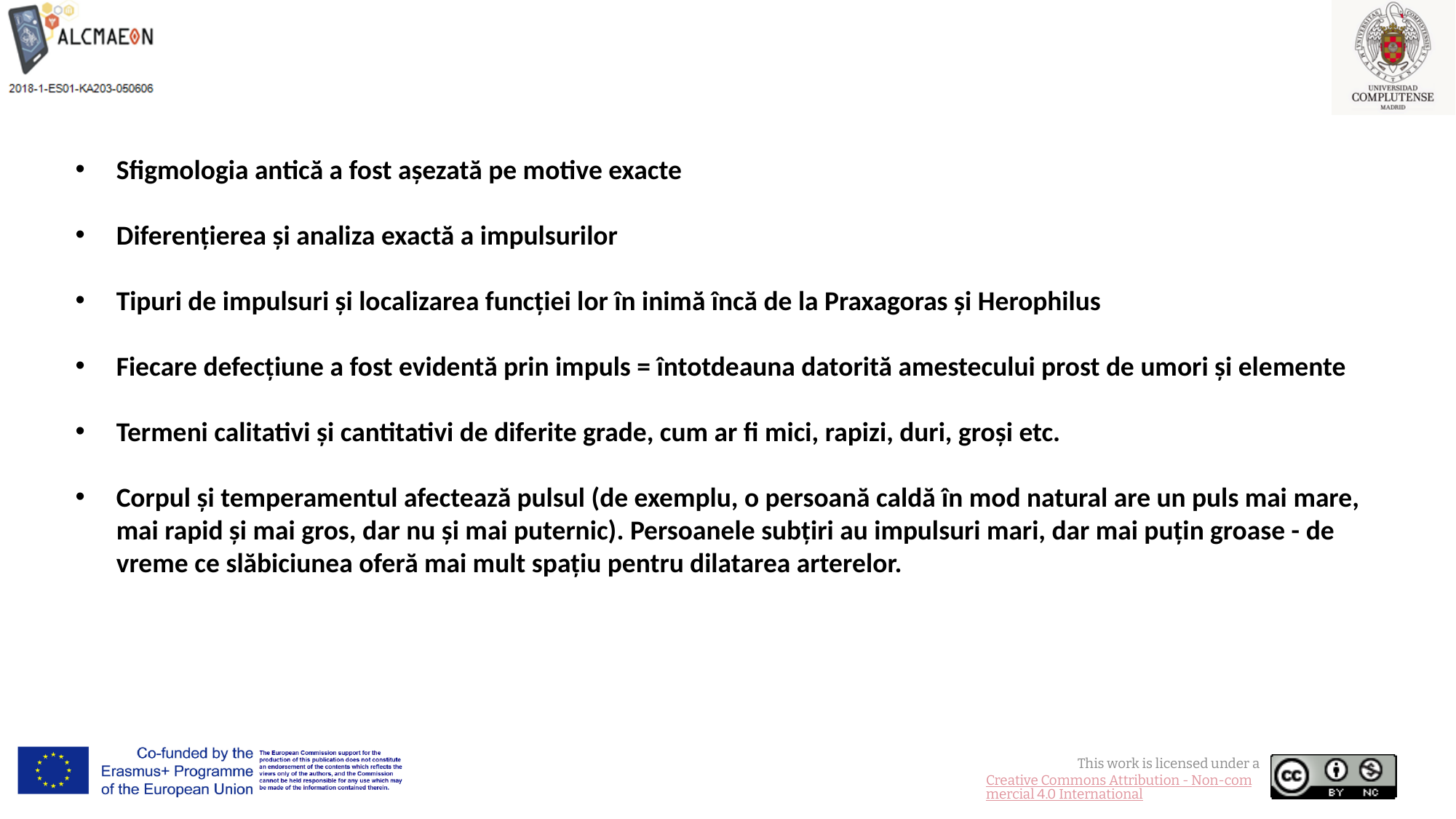

Sfigmologia antică a fost așezată pe motive exacte

Diferențierea și analiza exactă a impulsurilor

Tipuri de impulsuri și localizarea funcției lor în inimă încă de la Praxagoras și Herophilus

Fiecare defecțiune a fost evidentă prin impuls = întotdeauna datorită amestecului prost de umori și elemente

Termeni calitativi și cantitativi de diferite grade, cum ar fi mici, rapizi, duri, groși etc.

Corpul și temperamentul afectează pulsul (de exemplu, o persoană caldă în mod natural are un puls mai mare, mai rapid și mai gros, dar nu și mai puternic). Persoanele subțiri au impulsuri mari, dar mai puțin groase - de vreme ce slăbiciunea oferă mai mult spațiu pentru dilatarea arterelor.